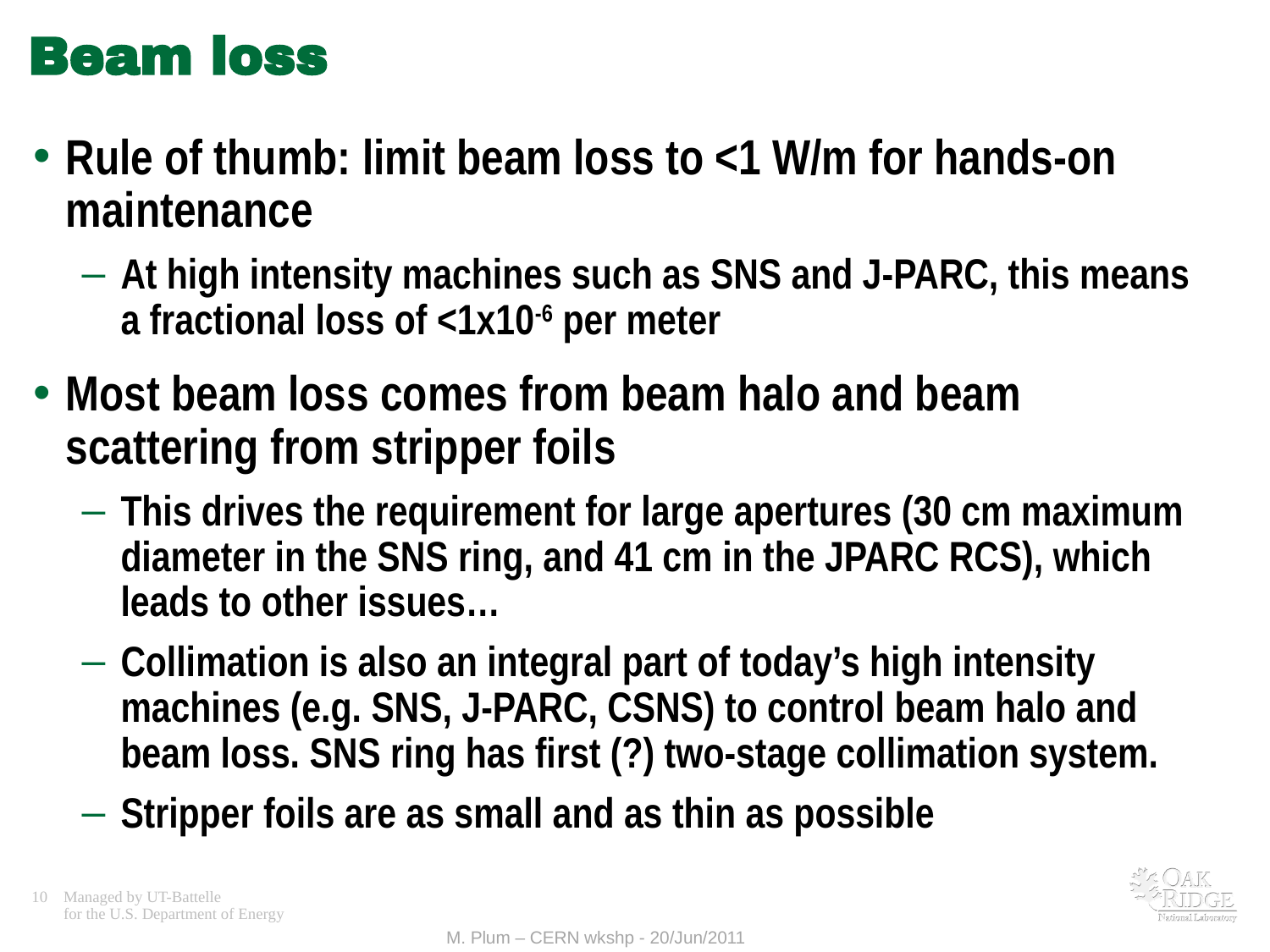

# Beam loss
Rule of thumb: limit beam loss to <1 W/m for hands-on maintenance
At high intensity machines such as SNS and J-PARC, this means a fractional loss of <1x10-6 per meter
Most beam loss comes from beam halo and beam scattering from stripper foils
This drives the requirement for large apertures (30 cm maximum diameter in the SNS ring, and 41 cm in the JPARC RCS), which leads to other issues…
Collimation is also an integral part of today’s high intensity machines (e.g. SNS, J-PARC, CSNS) to control beam halo and beam loss. SNS ring has first (?) two-stage collimation system.
Stripper foils are as small and as thin as possible